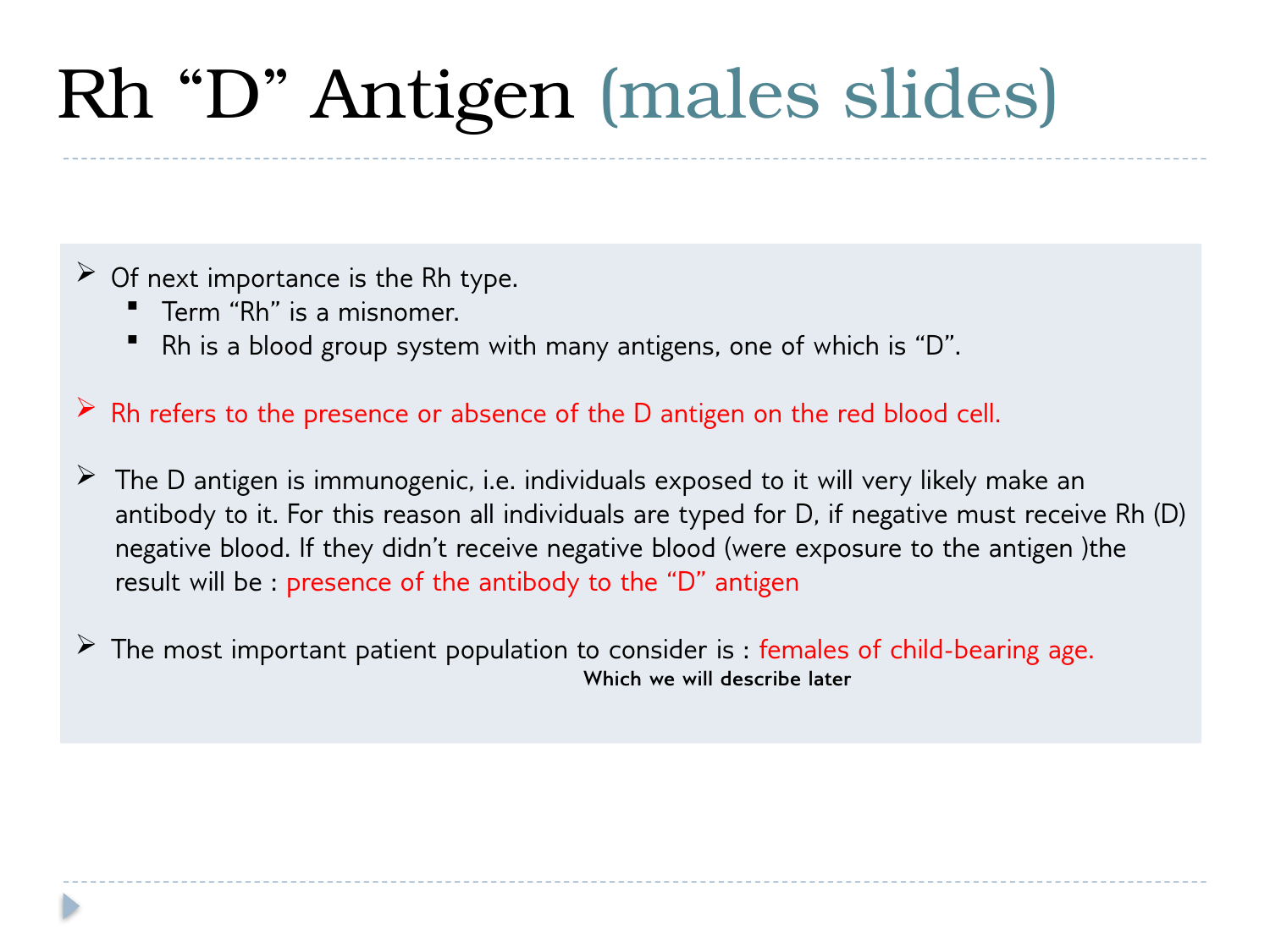

# Rh “D” Antigen (males slides)

Of next importance is the Rh type.
Term “Rh” is a misnomer.
Rh is a blood group system with many antigens, one of which is “D”.

Rh refers to the presence or absence of the D antigen on the red blood cell.

The D antigen is immunogenic, i.e. individuals exposed to it will very likely make an antibody to it. For this reason all individuals are typed for D, if negative must receive Rh (D) negative blood. If they didn’t receive negative blood (were exposure to the antigen )the result will be : presence of the antibody to the “D” antigen

The most important patient population to consider is : females of child-bearing age.
Which we will describe later